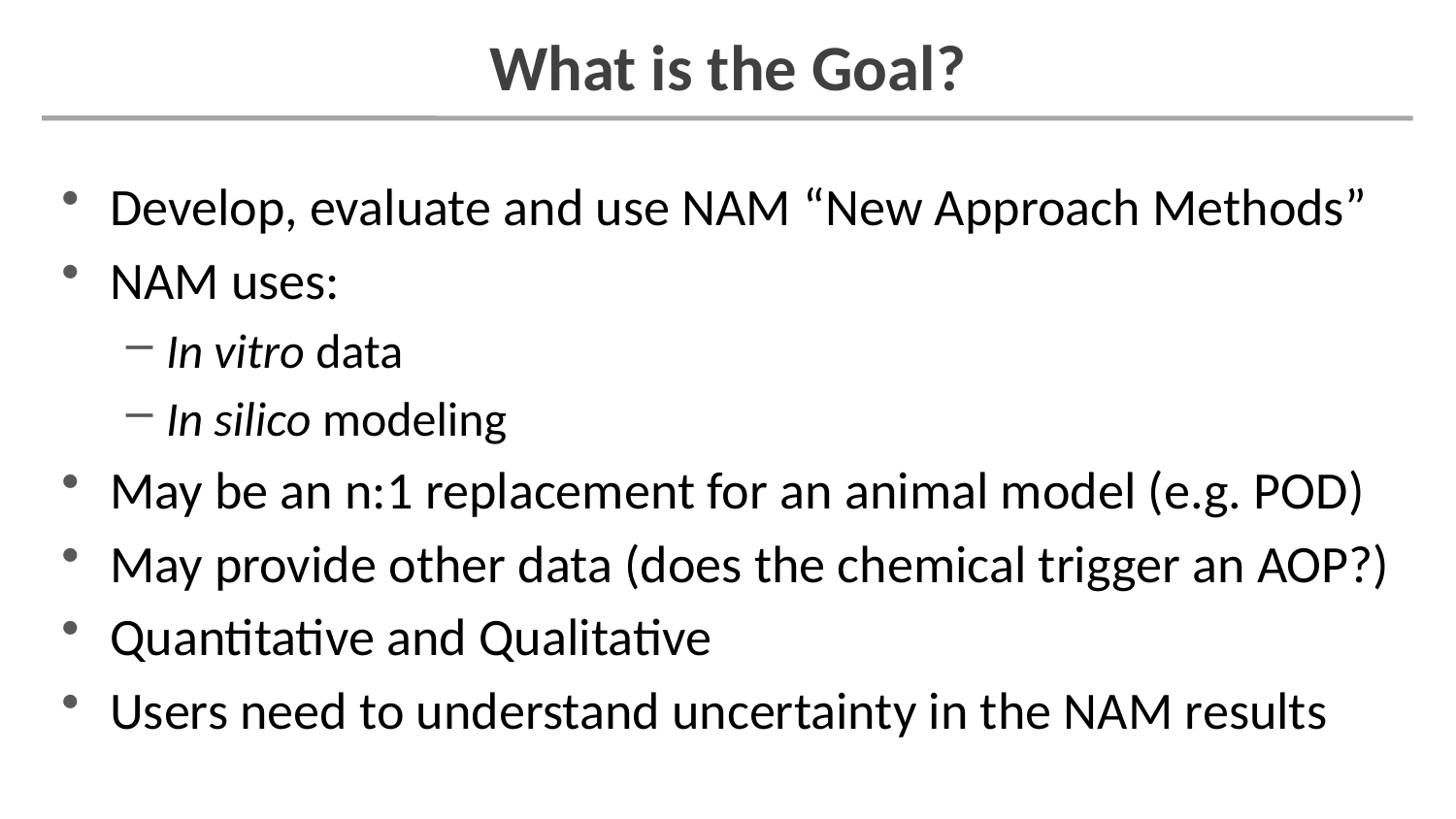

# What is the Goal?
Develop, evaluate and use NAM “New Approach Methods”
NAM uses:
In vitro data
In silico modeling
May be an n:1 replacement for an animal model (e.g. POD)
May provide other data (does the chemical trigger an AOP?)
Quantitative and Qualitative
Users need to understand uncertainty in the NAM results